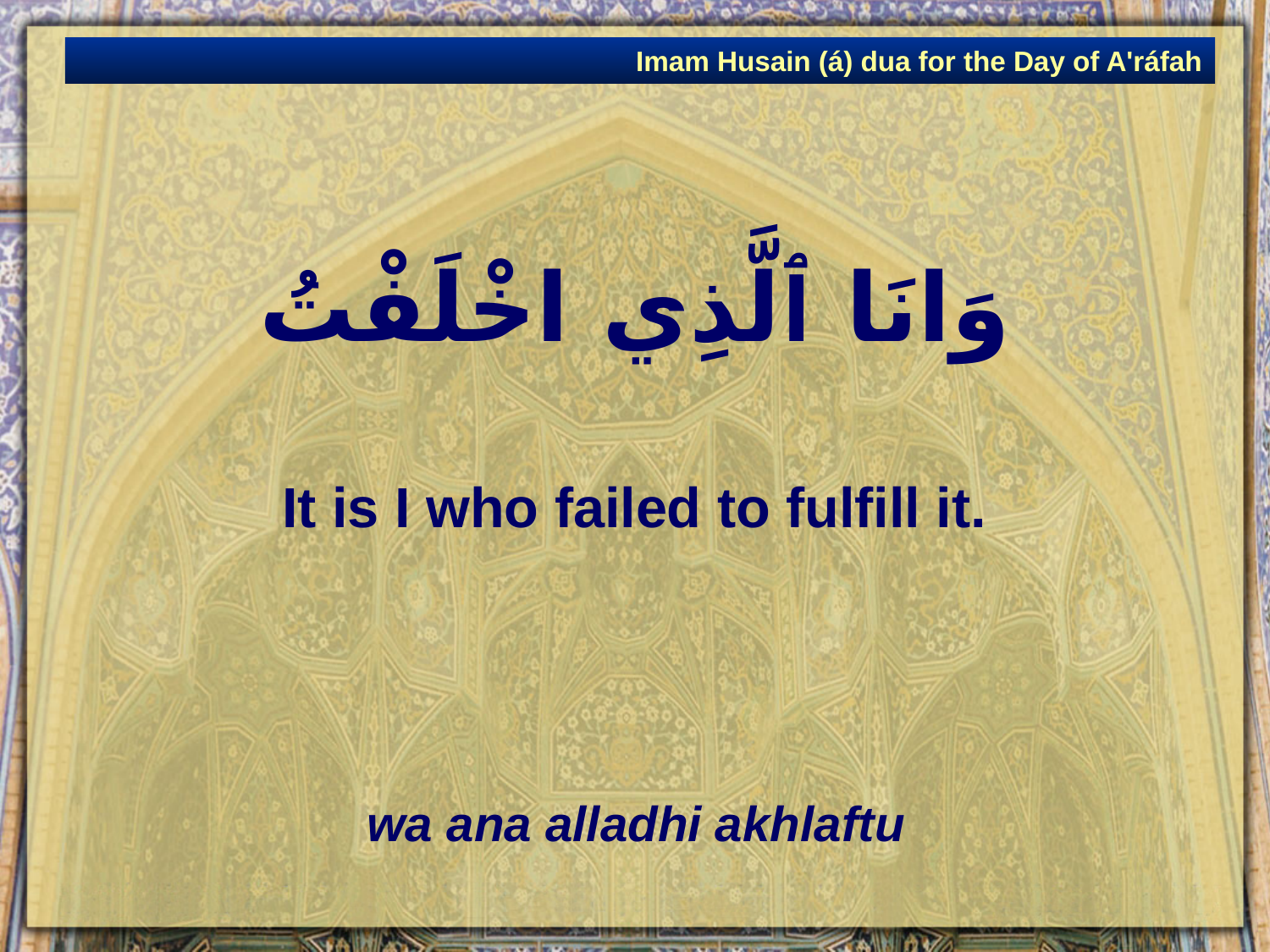

Imam Husain (á) dua for the Day of A'ráfah
# وَانَا ٱلَّذِي اخْلَفْتُ
It is I who failed to fulfill it.
wa ana alladhi akhlaftu